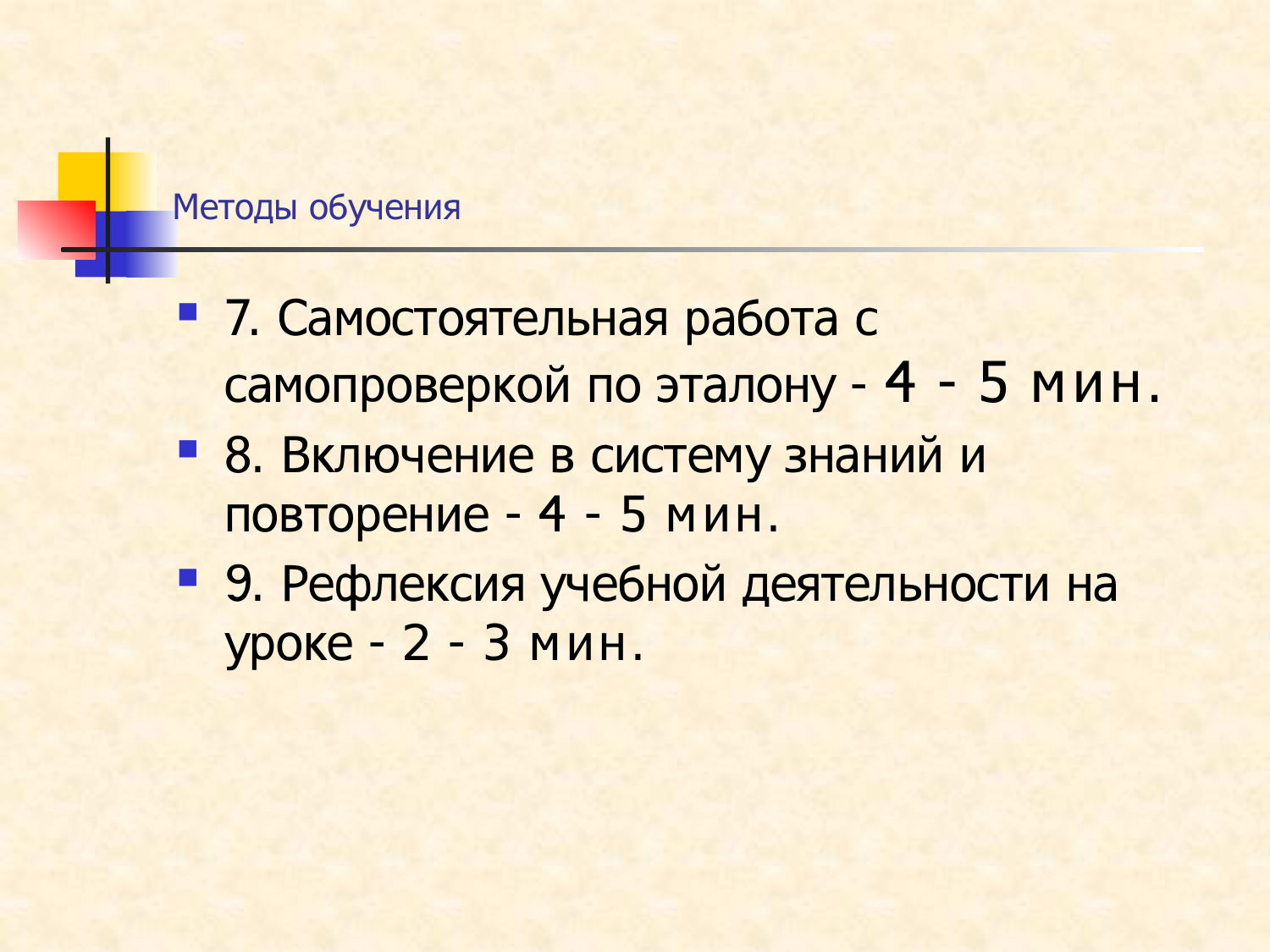

# Методы обучения
7. Самостоятельная работа с самопроверкой по эталону - 4 - 5 мин.
8. Включение в систему знаний и повторение - 4 - 5 мин.
9. Рефлексия учебной деятельности на уроке - 2 - 3 мин.